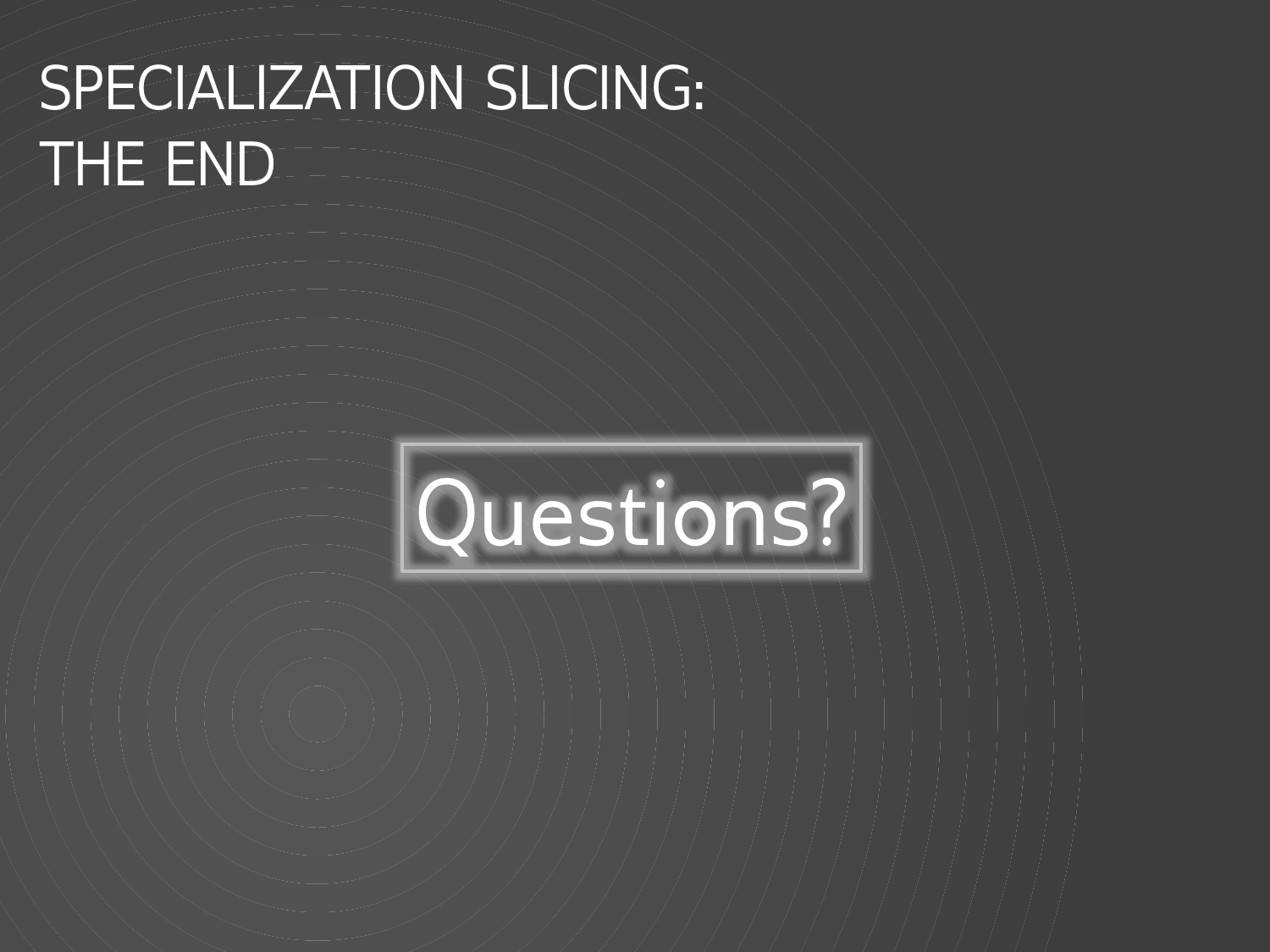

# Specialization Slicing: The End
Questions?
28